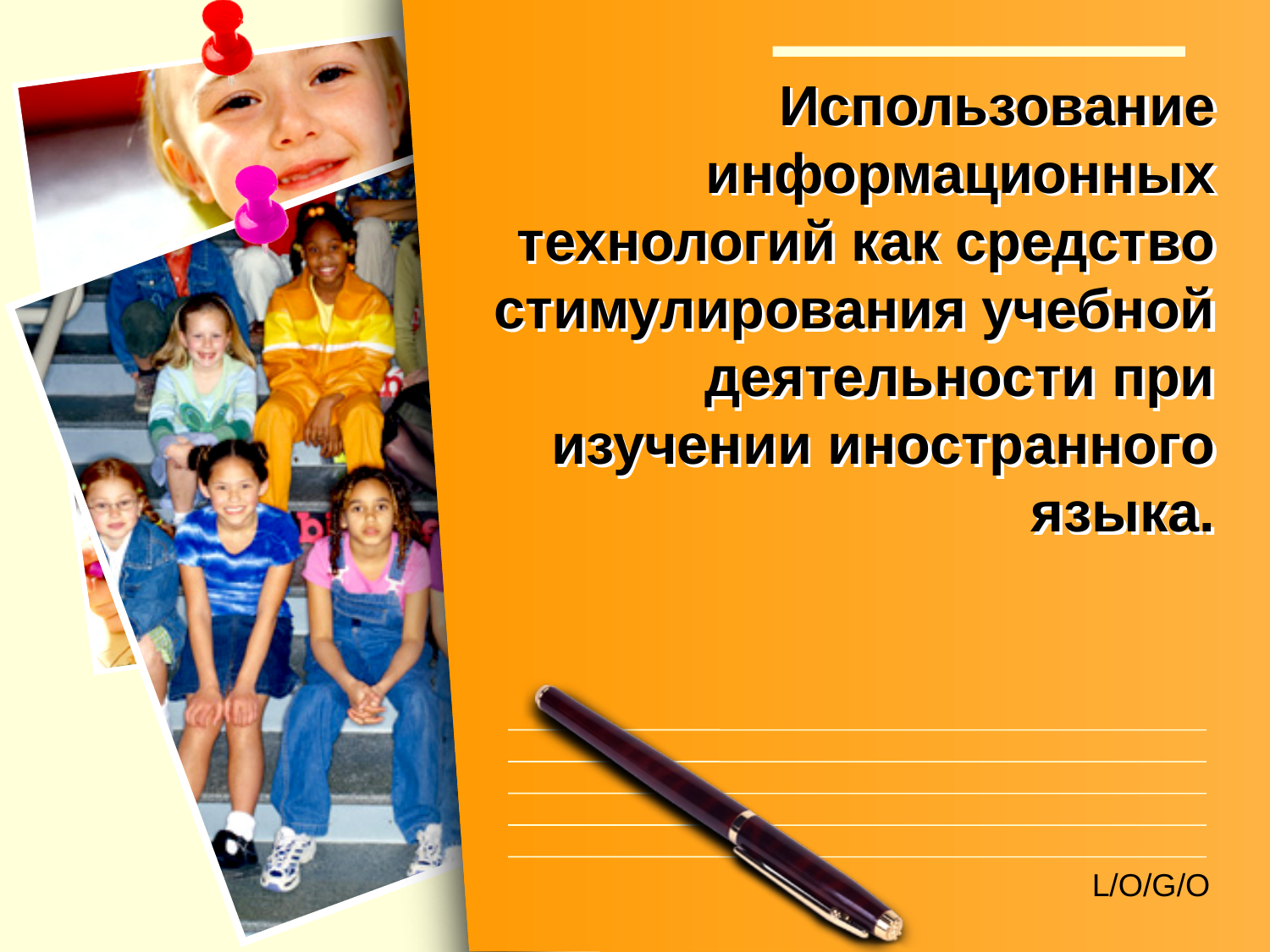

# Использование информационных технологий как средство стимулирования учебной деятельности при изучении иностранного языка.